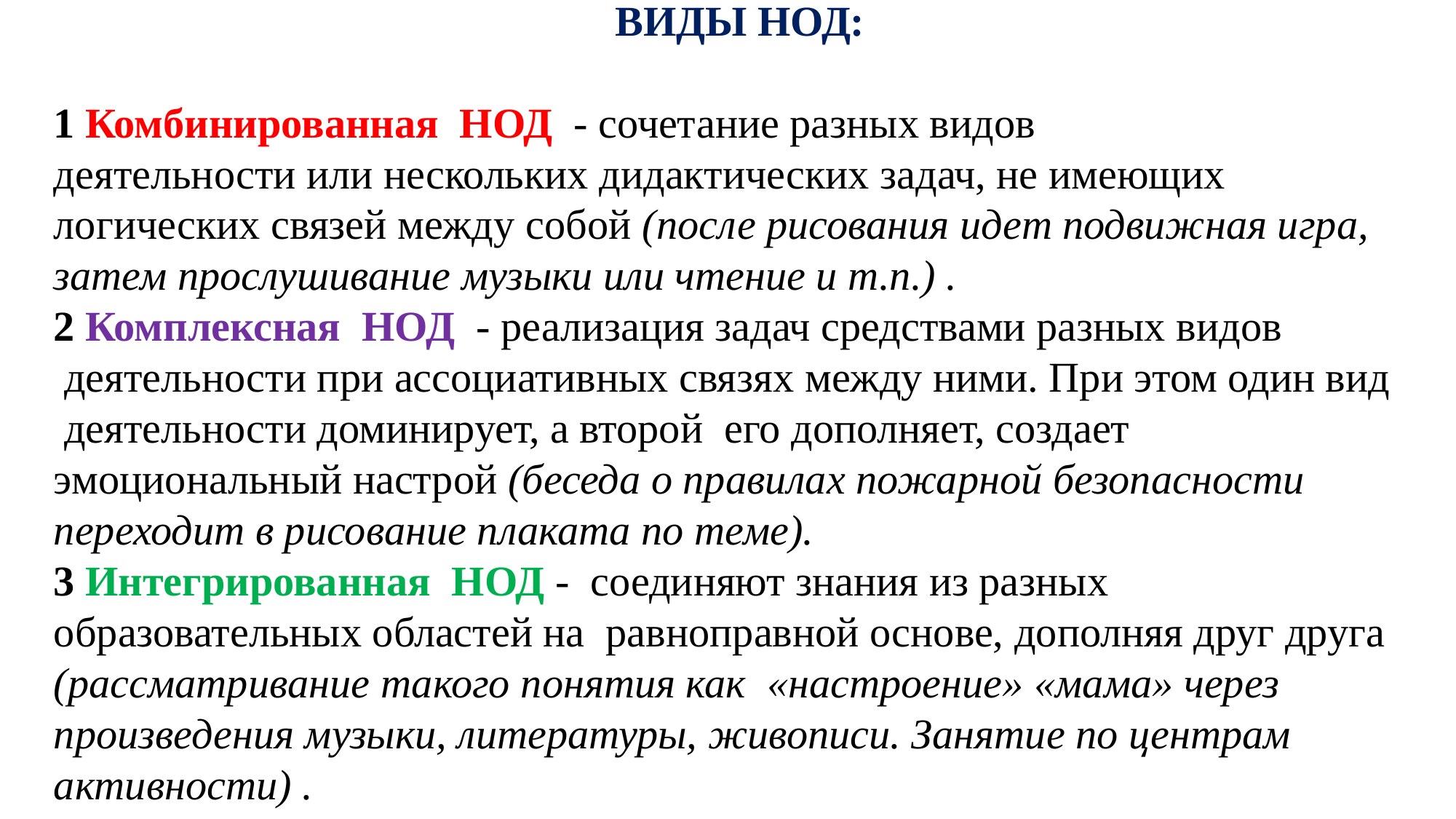

ВИДЫ НОД:

1 Комбинированная  НОД  - сочетание разных видов
деятельности или нескольких дидактических задач, не имеющих
логических связей между собой (после рисования идет подвижная игра, затем прослушивание музыки или чтение и т.п.) .
2 Комплексная  НОД  - реализация задач средствами разных видов
 деятельности при ассоциативных связях между ними. При этом один вид
 деятельности доминирует, а второй  его дополняет, создает эмоциональный настрой (беседа о правилах пожарной безопасности  переходит в рисование плаката по теме).
3 Интегрированная  НОД -  соединяют знания из разных образовательных областей на  равноправной основе, дополняя друг друга
(рассматривание такого понятия как  «настроение» «мама» через произведения музыки, литературы, живописи. Занятие по центрам активности) .